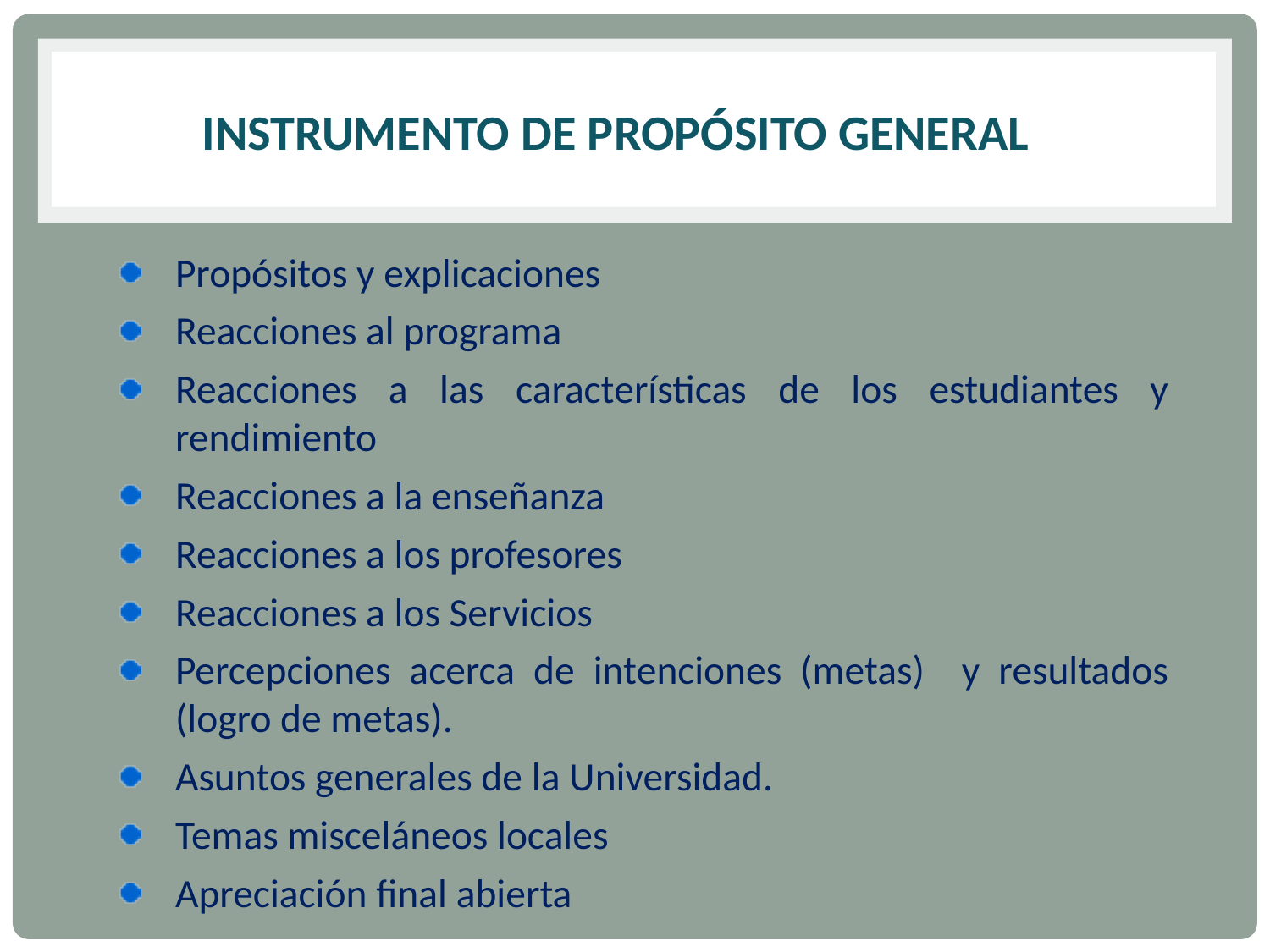

# Instrumento de propósito general
Propósitos y explicaciones
Reacciones al programa
Reacciones a las características de los estudiantes y rendimiento
Reacciones a la enseñanza
Reacciones a los profesores
Reacciones a los Servicios
Percepciones acerca de intenciones (metas)  y resultados (logro de metas).
Asuntos generales de la Universidad.
Temas misceláneos locales
Apreciación final abierta